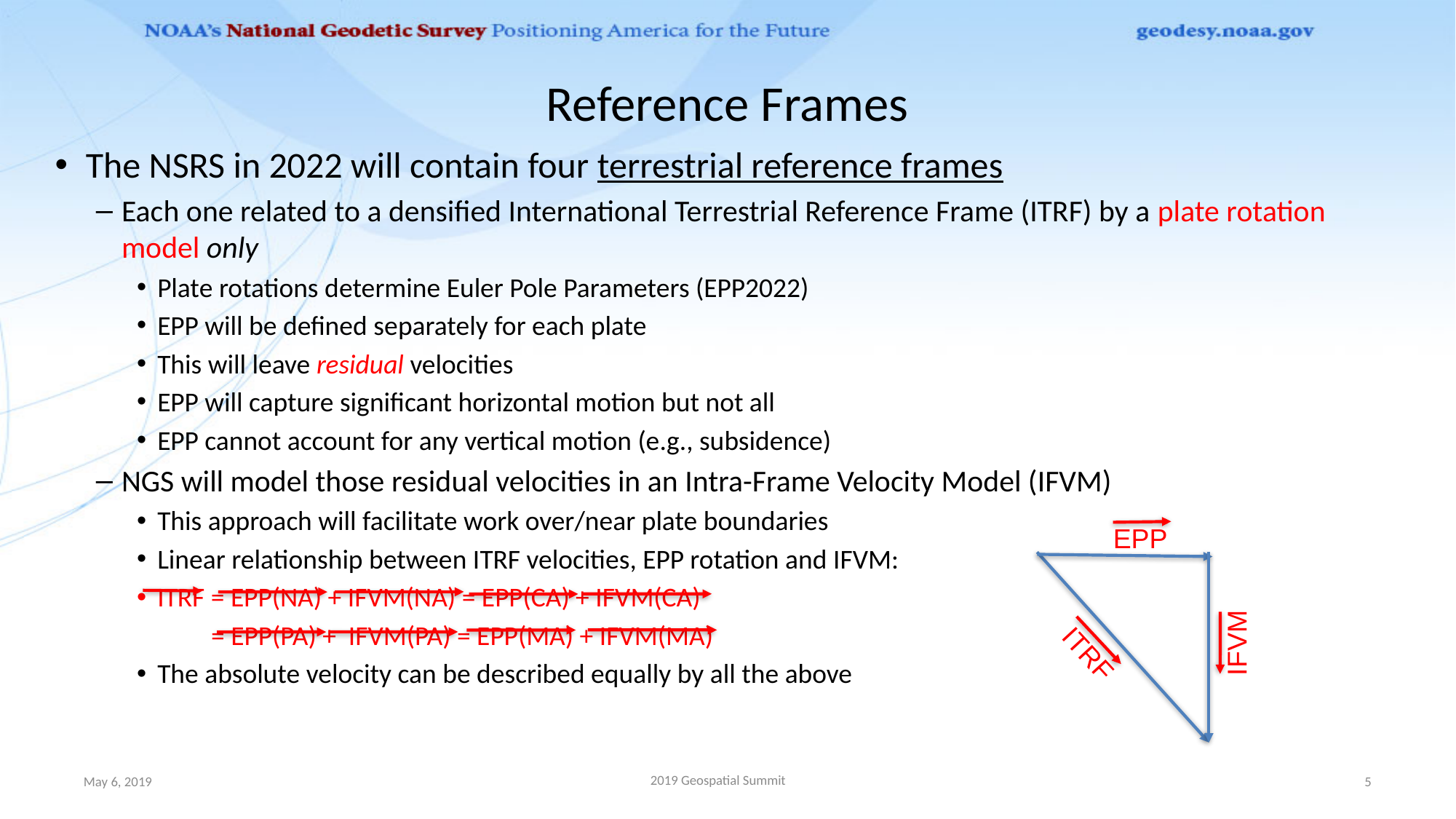

# Reference Frames
The NSRS in 2022 will contain four terrestrial reference frames
Each one related to a densified International Terrestrial Reference Frame (ITRF) by a plate rotation model only
Plate rotations determine Euler Pole Parameters (EPP2022)
EPP will be defined separately for each plate
This will leave residual velocities
EPP will capture significant horizontal motion but not all
EPP cannot account for any vertical motion (e.g., subsidence)
NGS will model those residual velocities in an Intra-Frame Velocity Model (IFVM)
This approach will facilitate work over/near plate boundaries
Linear relationship between ITRF velocities, EPP rotation and IFVM:
ITRF = EPP(NA) + IFVM(NA) = EPP(CA) + IFVM(CA)
            = EPP(PA) +  IFVM(PA) = EPP(MA) + IFVM(MA)
The absolute velocity can be described equally by all the above

EPP
IFVM
ITRF
2019 Geospatial Summit
May 6, 2019
5